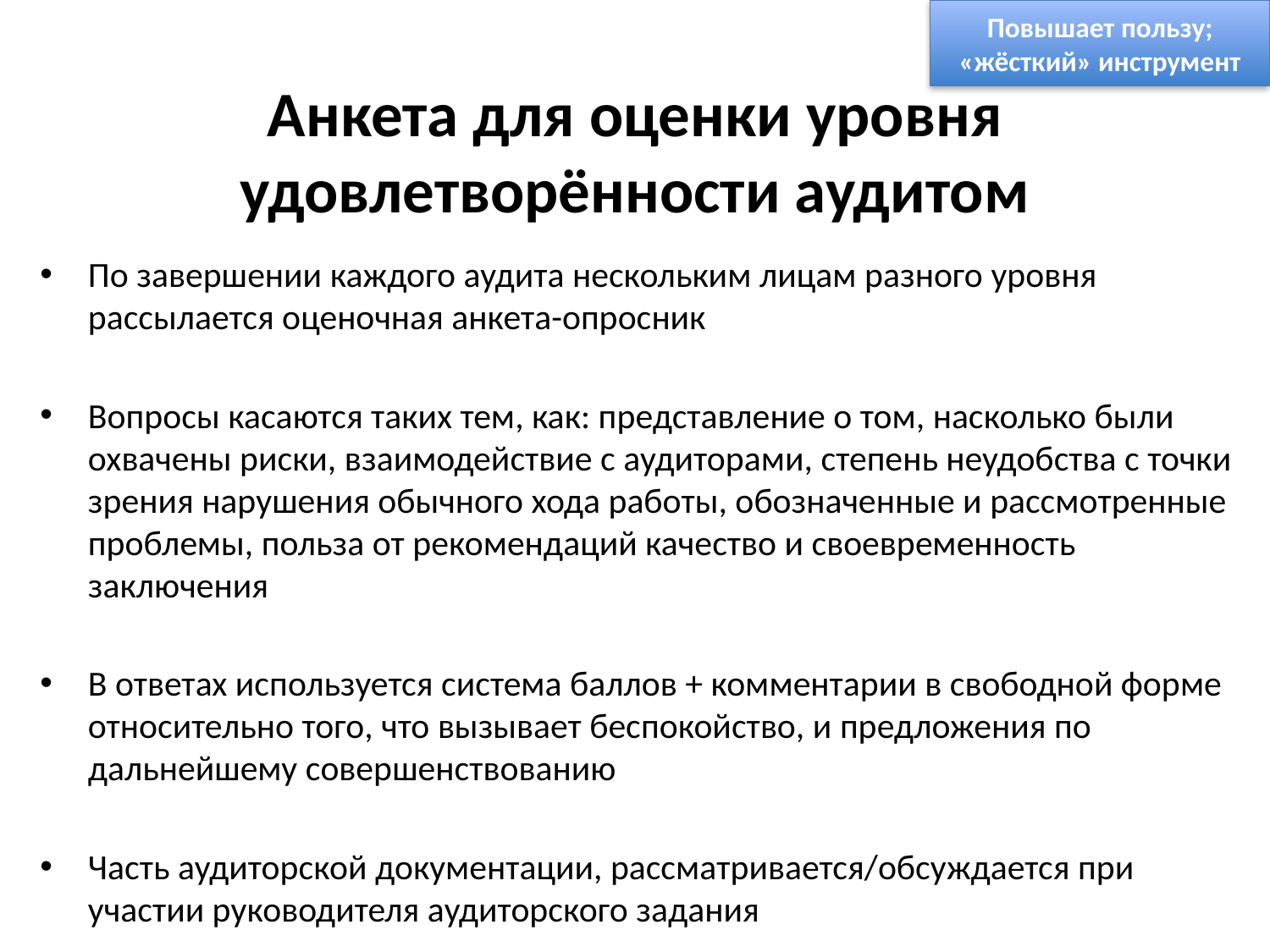

Повышает пользу;
«жёсткий» инструмент
# Анкета для оценки уровня удовлетворённости аудитом
По завершении каждого аудита нескольким лицам разного уровня рассылается оценочная анкета-опросник

Вопросы касаются таких тем, как: представление о том, насколько были охвачены риски, взаимодействие с аудиторами, степень неудобства с точки зрения нарушения обычного хода работы, обозначенные и рассмотренные проблемы, польза от рекомендаций качество и своевременность заключения

В ответах используется система баллов + комментарии в свободной форме относительно того, что вызывает беспокойство, и предложения по дальнейшему совершенствованию

Часть аудиторской документации, рассматривается/обсуждается при участии руководителя аудиторского задания

Выводы их полученных замечаний и более низких оценок/баллов